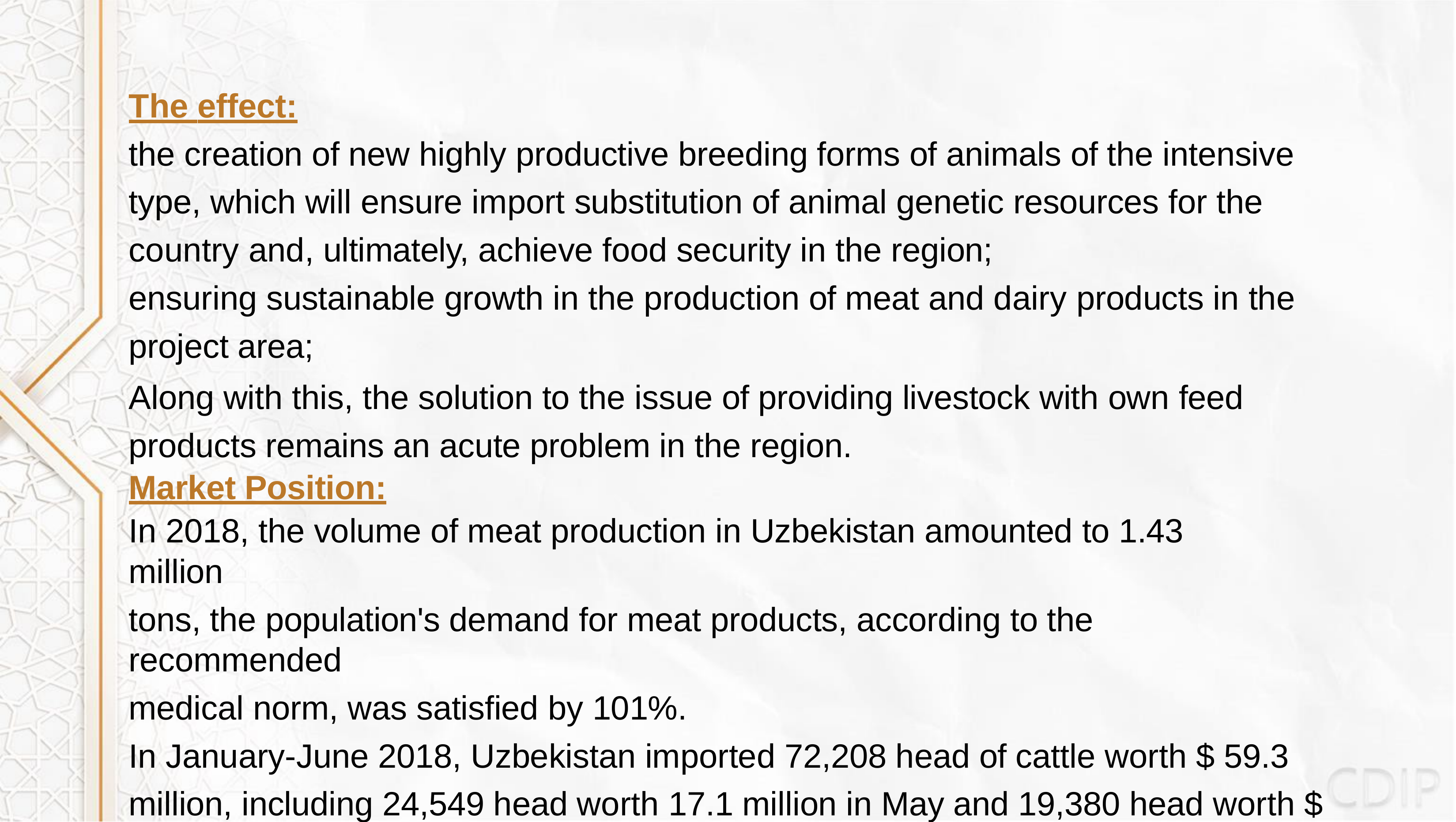

The effect:
the creation of new highly productive breeding forms of animals of the intensive  type, which will ensure import substitution of animal genetic resources for the  country and, ultimately, achieve food security in the region;
ensuring sustainable growth in the production of meat and dairy products in the
project area;
Along with this, the solution to the issue of providing livestock with own feed  products remains an acute problem in the region.
Market Position:
In 2018, the volume of meat production in Uzbekistan amounted to 1.43 million
tons, the population's demand for meat products, according to the recommended
medical norm, was satisfied by 101%.
In January-June 2018, Uzbekistan imported 72,208 head of cattle worth $ 59.3  million, including 24,549 head worth 17.1 million in May and 19,380 head worth $
15.2 million in June. On average, buying one head of cattle (cattle) costs $ 788.